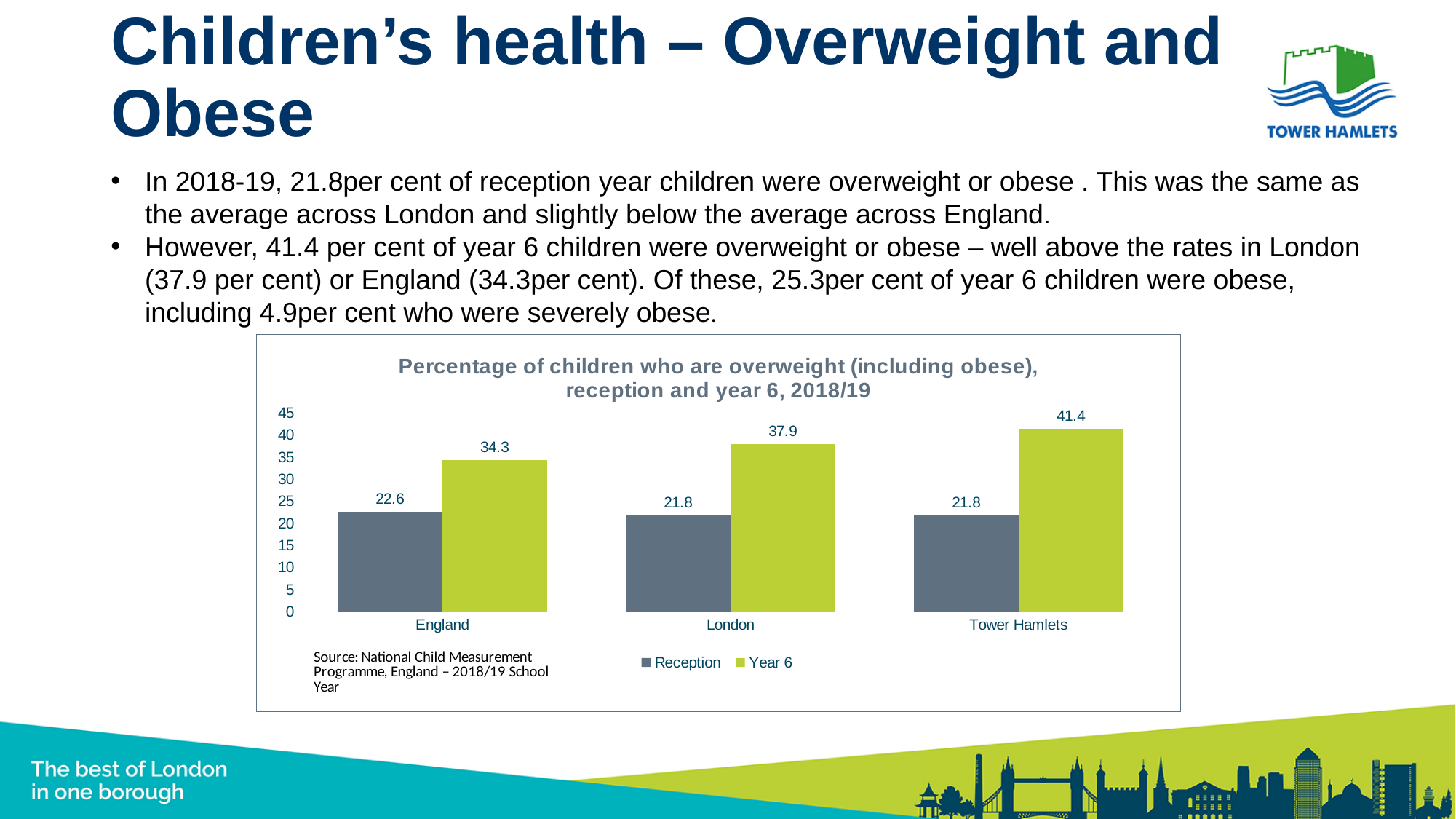

# Children’s health – Overweight and Obese
In 2018-19, 21.8per cent of reception year children were overweight or obese . This was the same as the average across London and slightly below the average across England.
However, 41.4 per cent of year 6 children were overweight or obese – well above the rates in London (37.9 per cent) or England (34.3per cent). Of these, 25.3per cent of year 6 children were obese, including 4.9per cent who were severely obese.

### Chart: Percentage of children who are overweight (including obese), reception and year 6, 2018/19

| Category | Reception | Year 6 |
|---|---|---|
| England | 22.6 | 34.3 |
| London | 21.8 | 37.9 |
| Tower Hamlets | 21.8 | 41.4 |